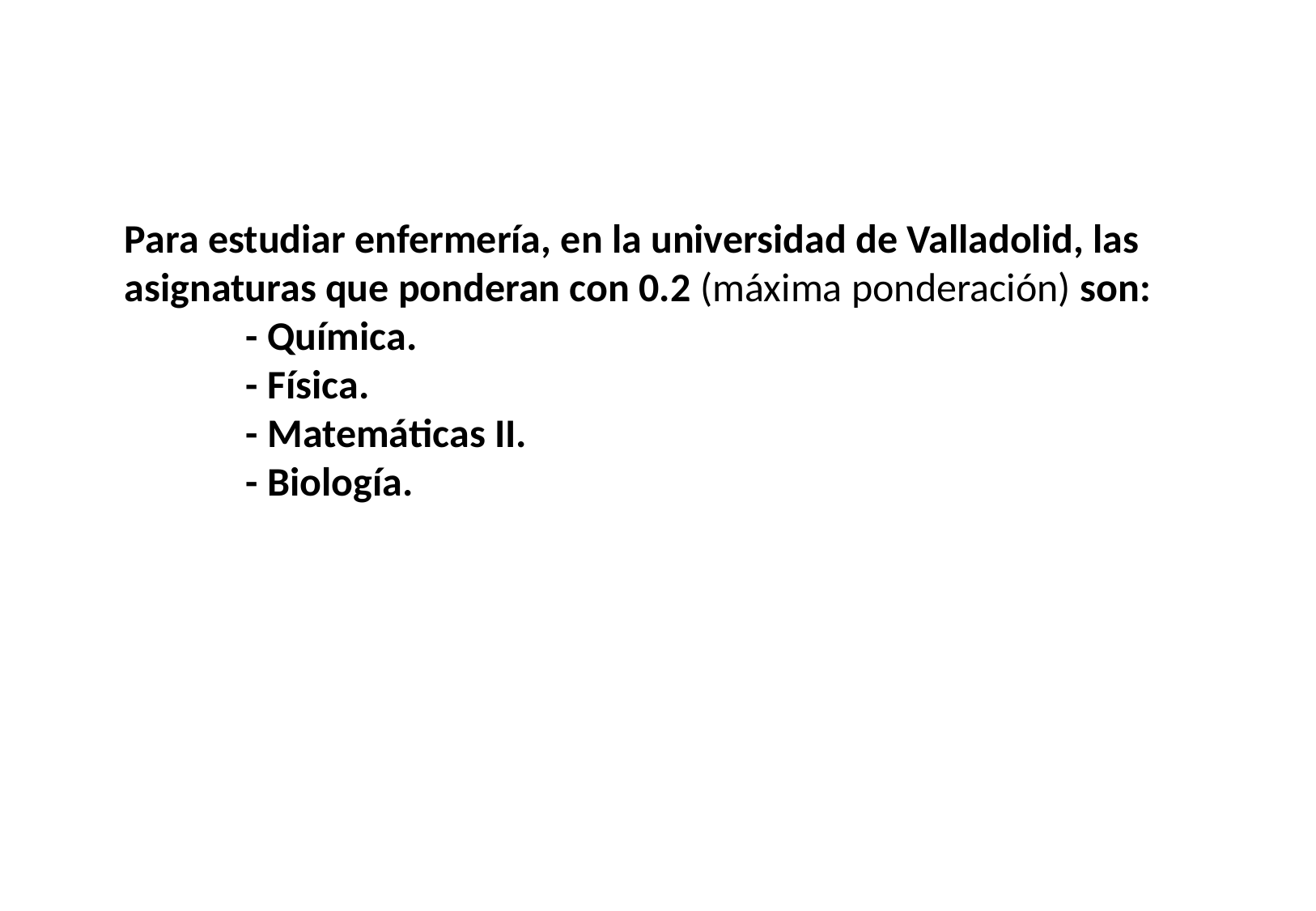

Para estudiar enfermería, en la universidad de Valladolid, las asignaturas que ponderan con 0.2 (máxima ponderación) son:
	- Química.
	- Física.
	- Matemáticas II.
	- Biología.